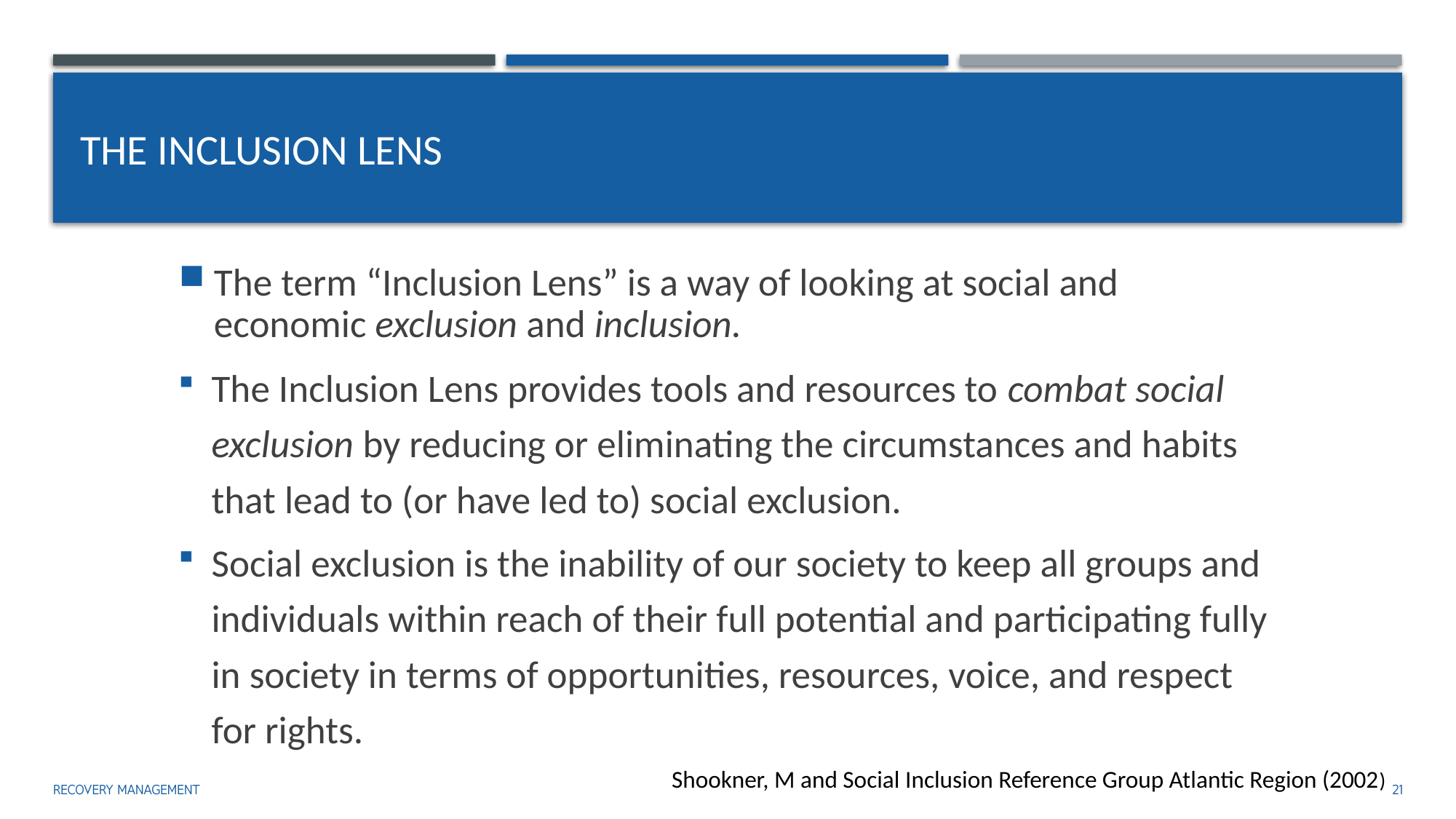

# The Inclusion Lens
The term “Inclusion Lens” is a way of looking at social and economic exclusion and inclusion.
The Inclusion Lens provides tools and resources to combat social exclusion by reducing or eliminating the circumstances and habits that lead to (or have led to) social exclusion.
Social exclusion is the inability of our society to keep all groups and individuals within reach of their full potential and participating fully in society in terms of opportunities, resources, voice, and respect for rights.

Shookner, M and Social Inclusion Reference Group Atlantic Region (2002)
Recovery management
21